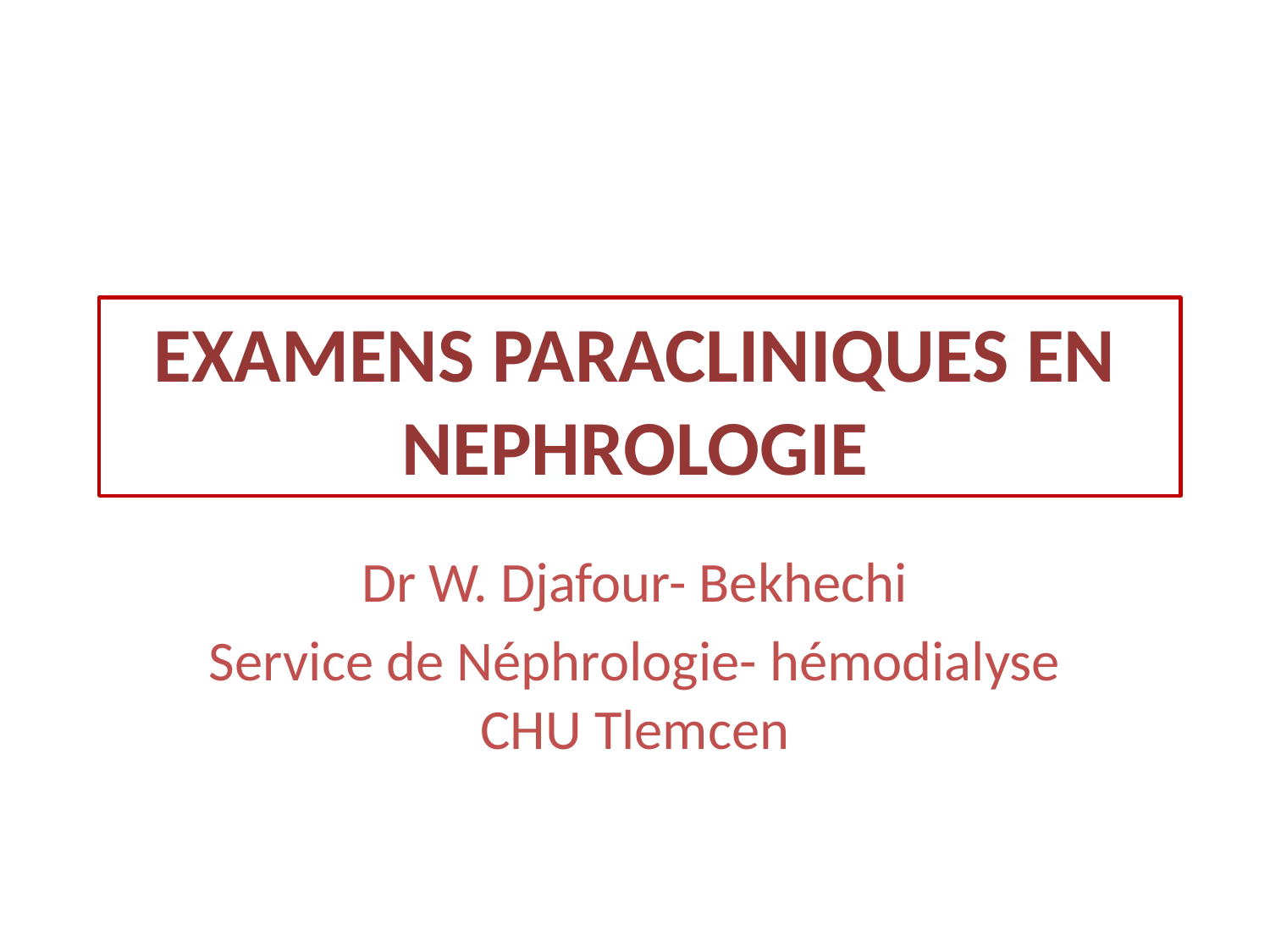

# EXAMENS PARACLINIQUES EN NEPHROLOGIE

Dr W. Djafour- Bekhechi
Service de Néphrologie- hémodialyse CHU Tlemcen